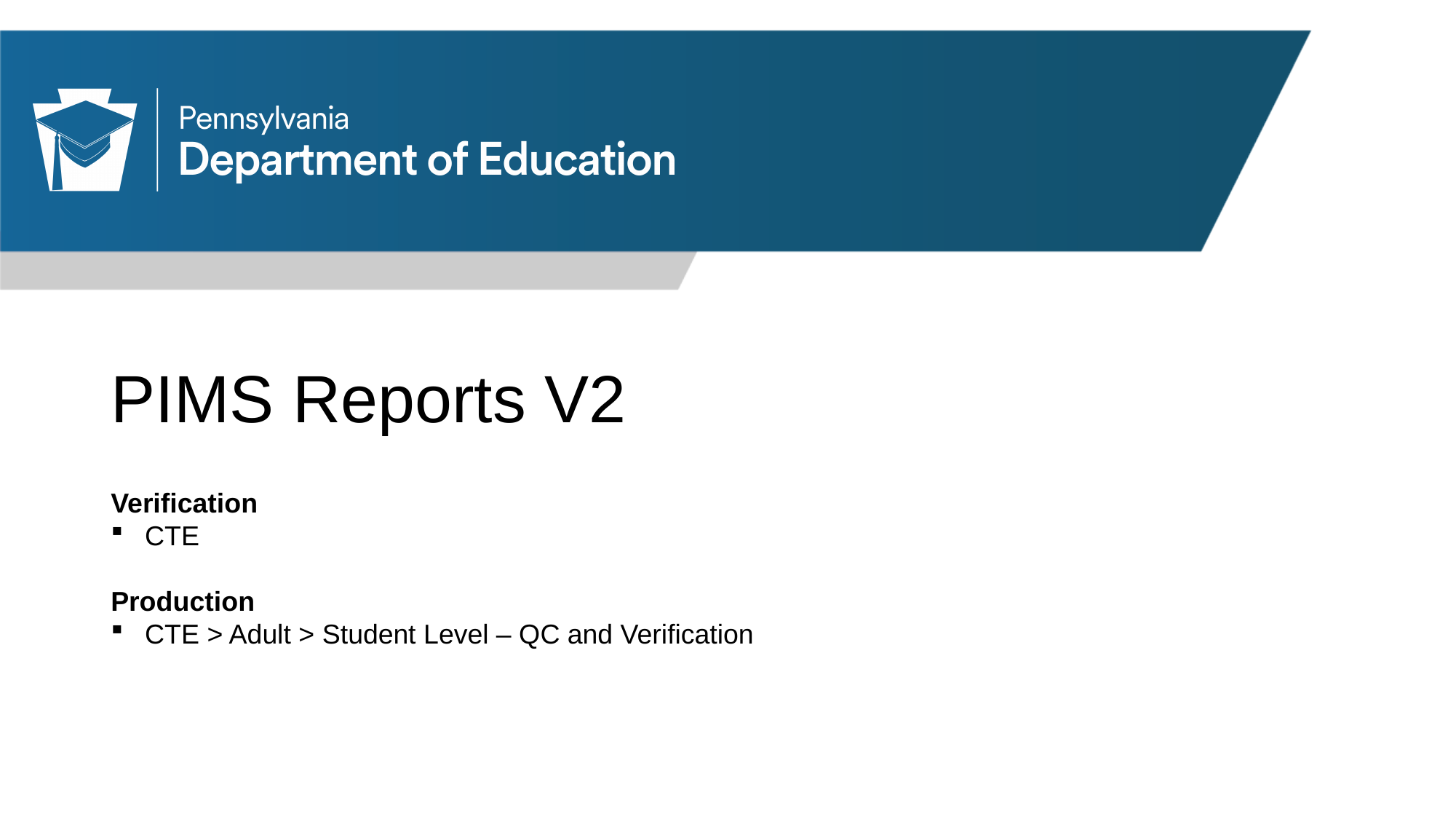

# PIMS Reports V2
Verification
CTE

Production
CTE > Adult > Student Level – QC and Verification